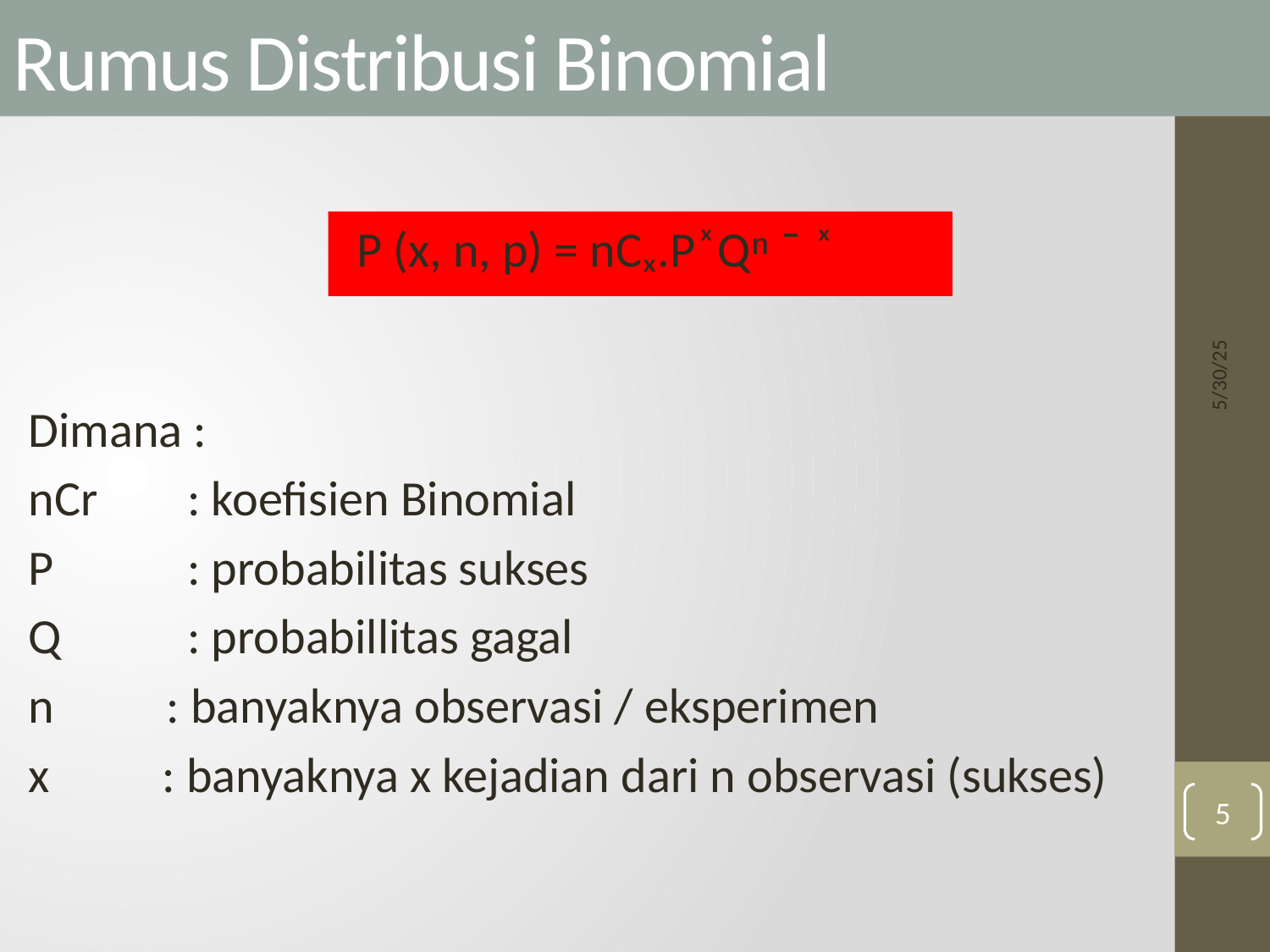

# Rumus Distribusi Binomial
P (x, n, p) = nCₓ.P ͯ Qⁿ ˉ  ͯ
5/30/25
Dimana :
nCr	: koefisien Binomial
P		: probabilitas sukses
Q	: probabillitas gagal
n          : banyaknya observasi / eksperimen
x          : banyaknya x kejadian dari n observasi (sukses)
5